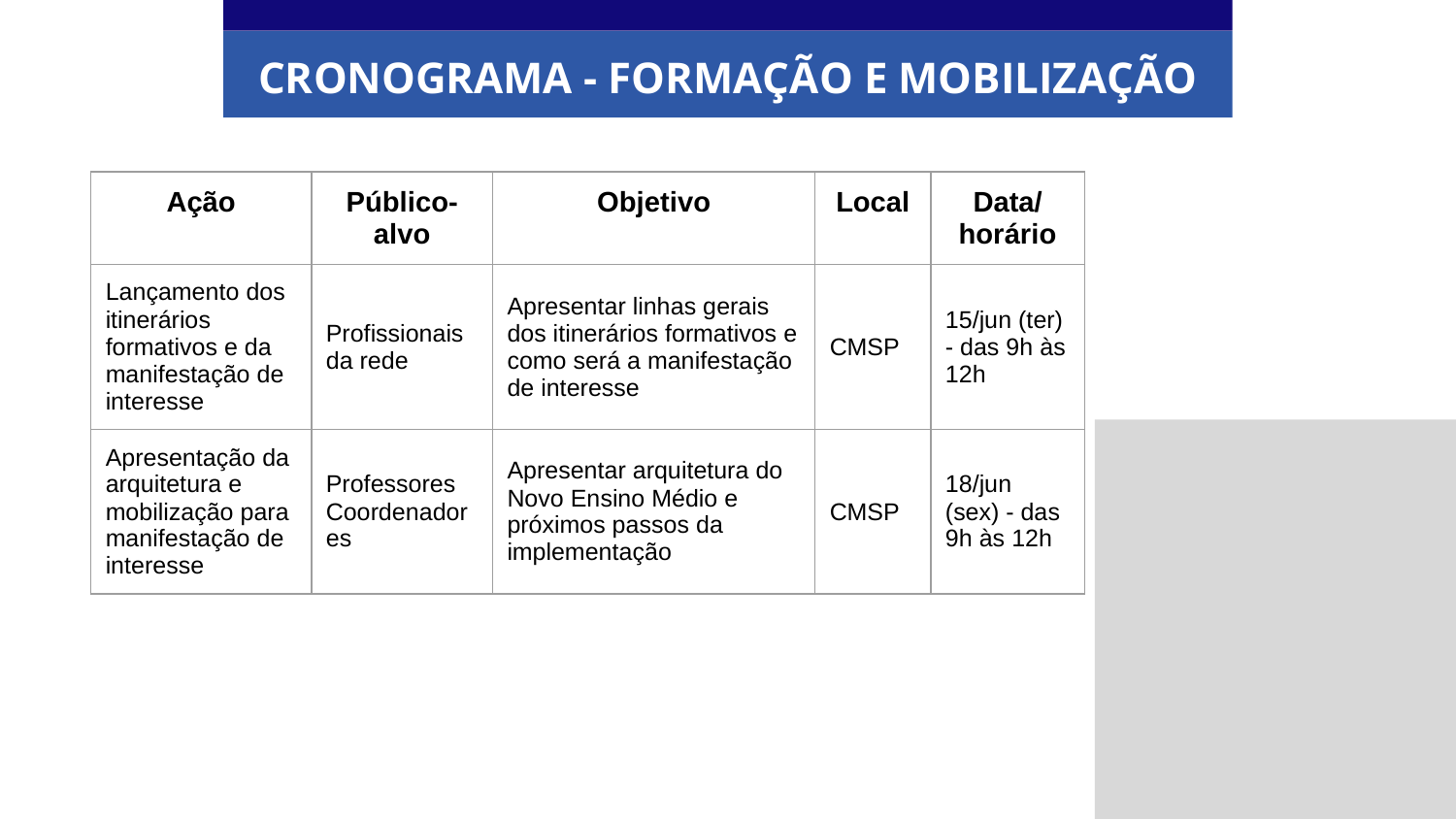

CRONOGRAMA - FORMAÇÃO E MOBILIZAÇÃO
| Ação | Público-alvo | Objetivo | Local | Data/horário |
| --- | --- | --- | --- | --- |
| Lançamento dos itinerários formativos e da manifestação de interesse | Profissionais da rede | Apresentar linhas gerais dos itinerários formativos e como será a manifestação de interesse | CMSP | 15/jun (ter) - das 9h às 12h |
| Apresentação da arquitetura e mobilização para manifestação de interesse | Professores Coordenadores | Apresentar arquitetura do Novo Ensino Médio e próximos passos da implementação | CMSP | 18/jun (sex) - das 9h às 12h |